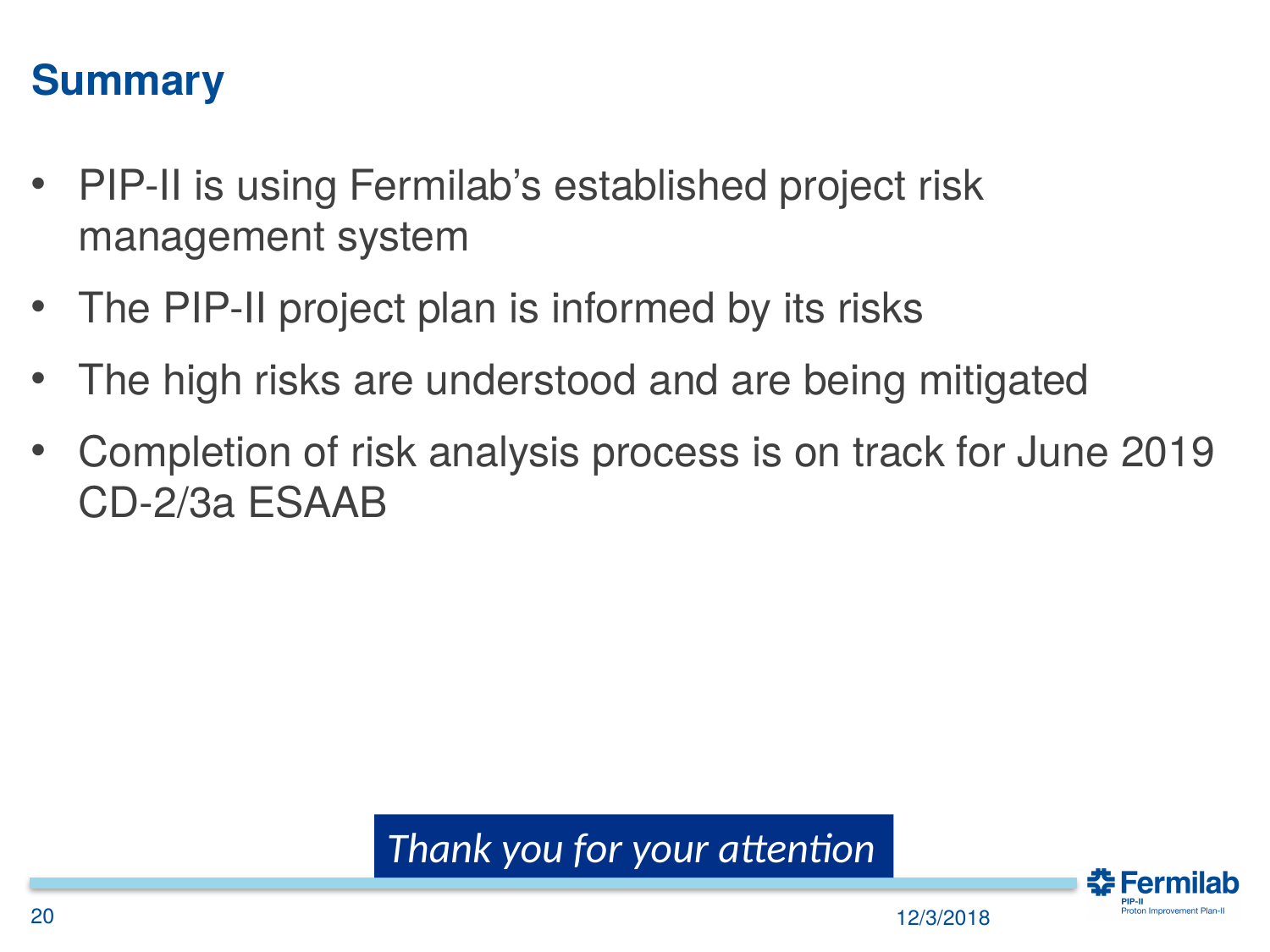

# Summary
PIP-II is using Fermilab’s established project risk management system
The PIP-II project plan is informed by its risks
The high risks are understood and are being mitigated
Completion of risk analysis process is on track for June 2019 CD-2/3a ESAAB

Thank you for your attention
20
12/3/2018